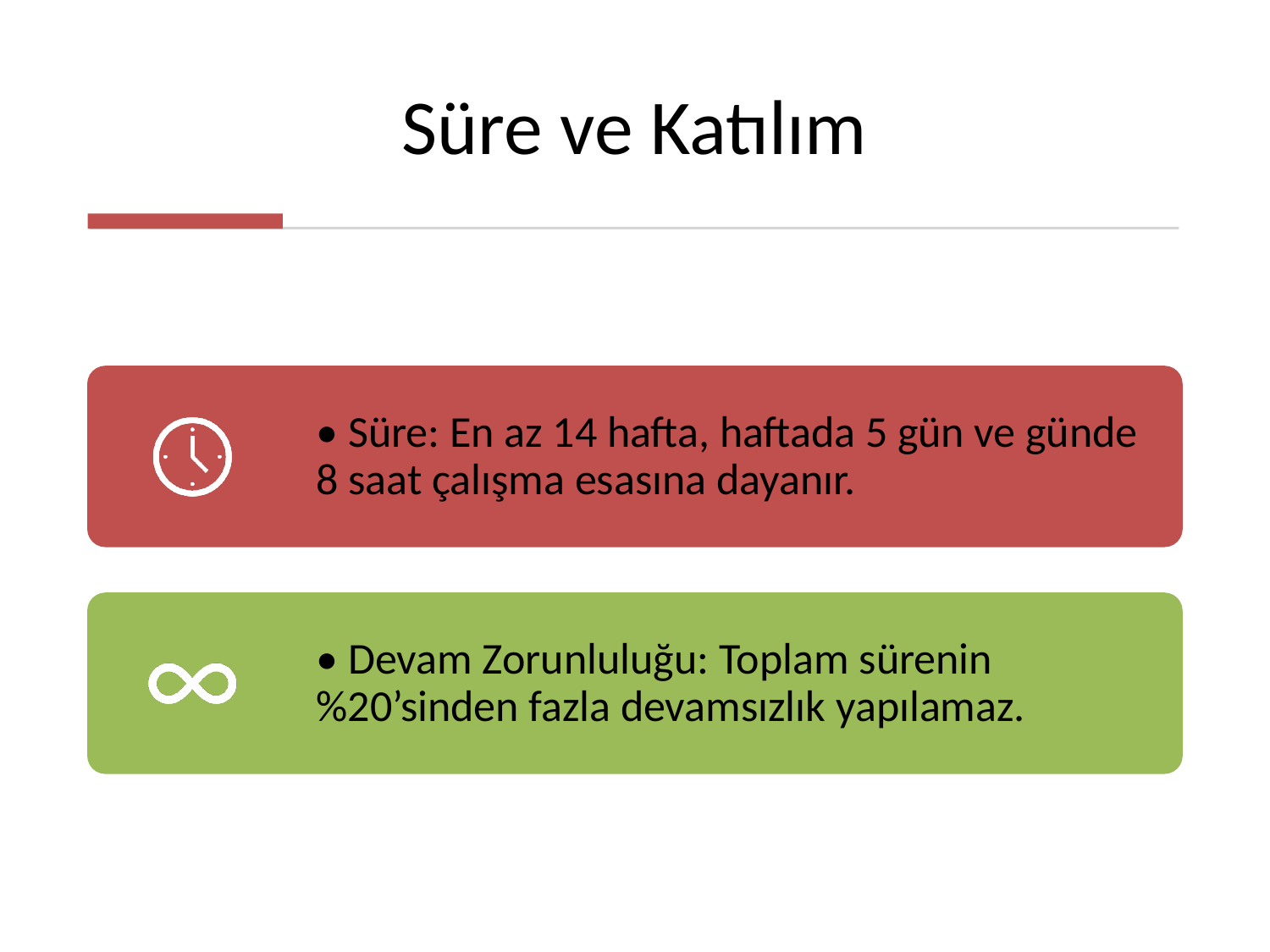

# Süre ve Katılım

• Süre: En az 14 hafta, haftada 5 gün ve günde 8 saat çalışma esasına dayanır.
• Devam Zorunluluğu: Toplam sürenin %20’sinden fazla devamsızlık yapılamaz.